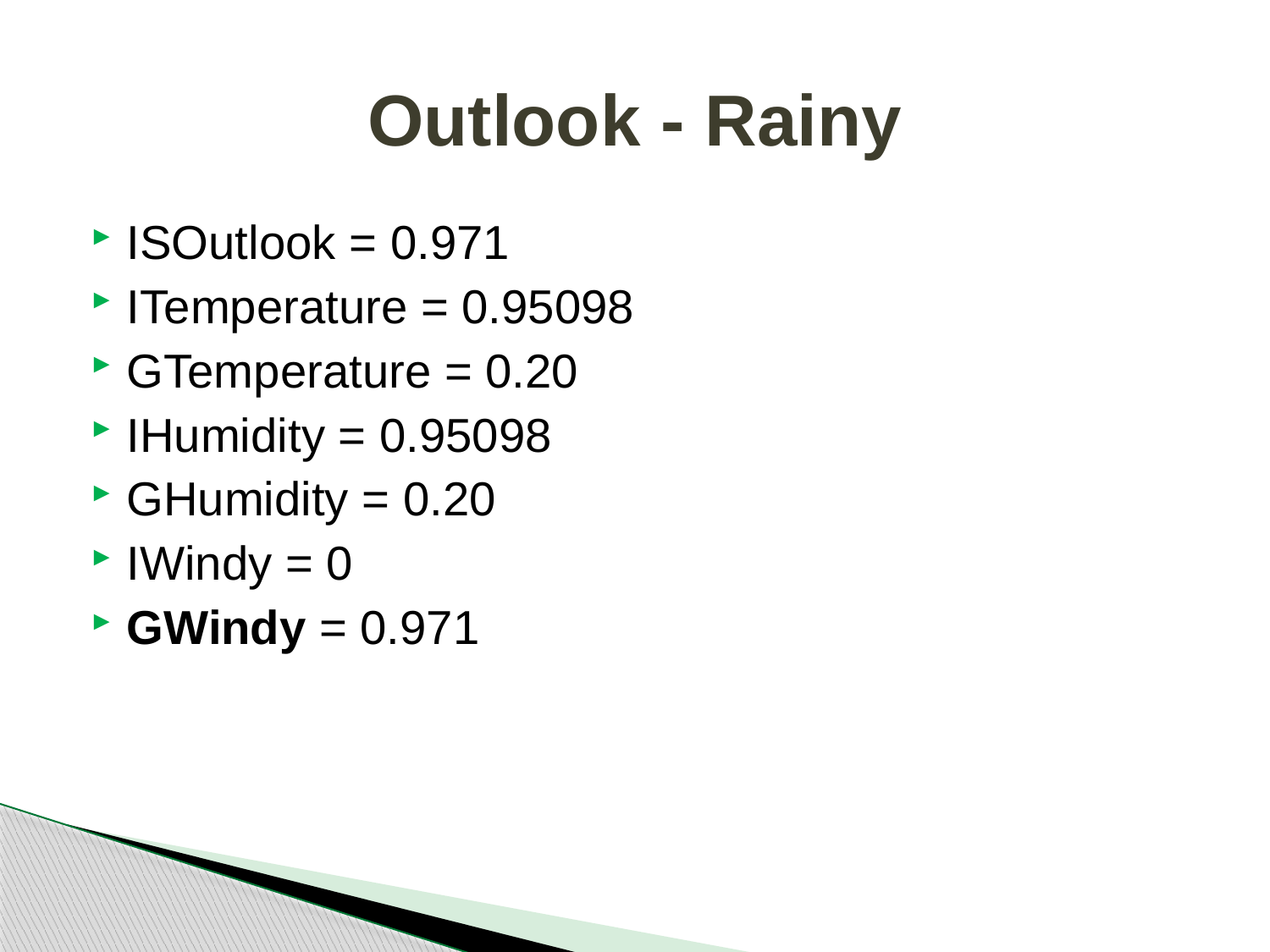

# Outlook - Rainy
ISOutlook = 0.971
ITemperature = 0.95098
GTemperature = 0.20
IHumidity = 0.95098
GHumidity = 0.20
IWindy = 0
GWindy = 0.971